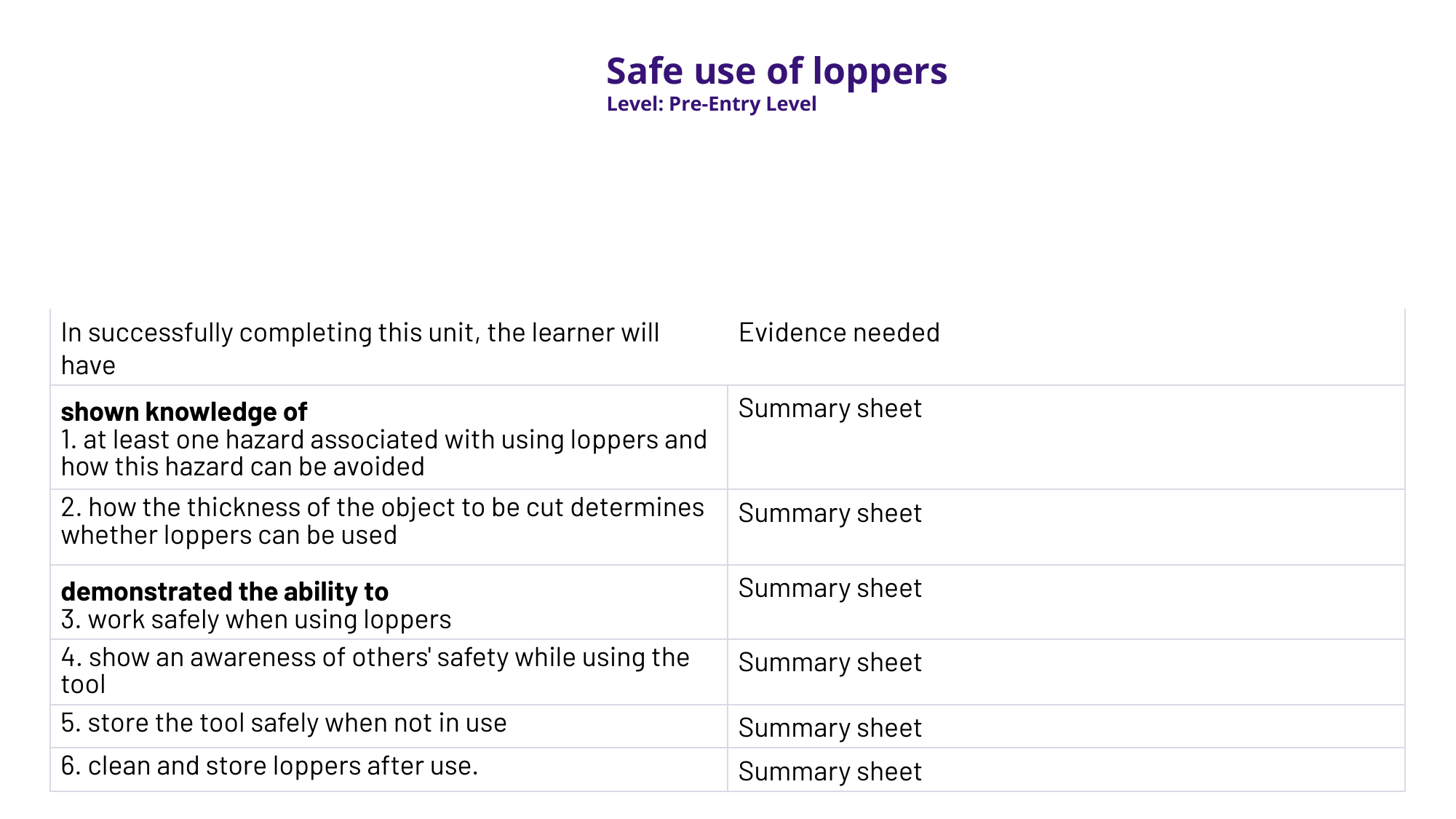

Safe use of loppers
Level: Pre-Entry Level

| In successfully completing this unit, the learner will have | Evidence needed |
| --- | --- |
| shown knowledge of 1. at least one hazard associated with using loppers and how this hazard can be avoided | Summary sheet |
| 2. how the thickness of the object to be cut determines whether loppers can be used | Summary sheet |
| demonstrated the ability to 3. work safely when using loppers | Summary sheet |
| 4. show an awareness of others' safety while using the tool | Summary sheet |
| 5. store the tool safely when not in use | Summary sheet |
| 6. clean and store loppers after use. | Summary sheet |